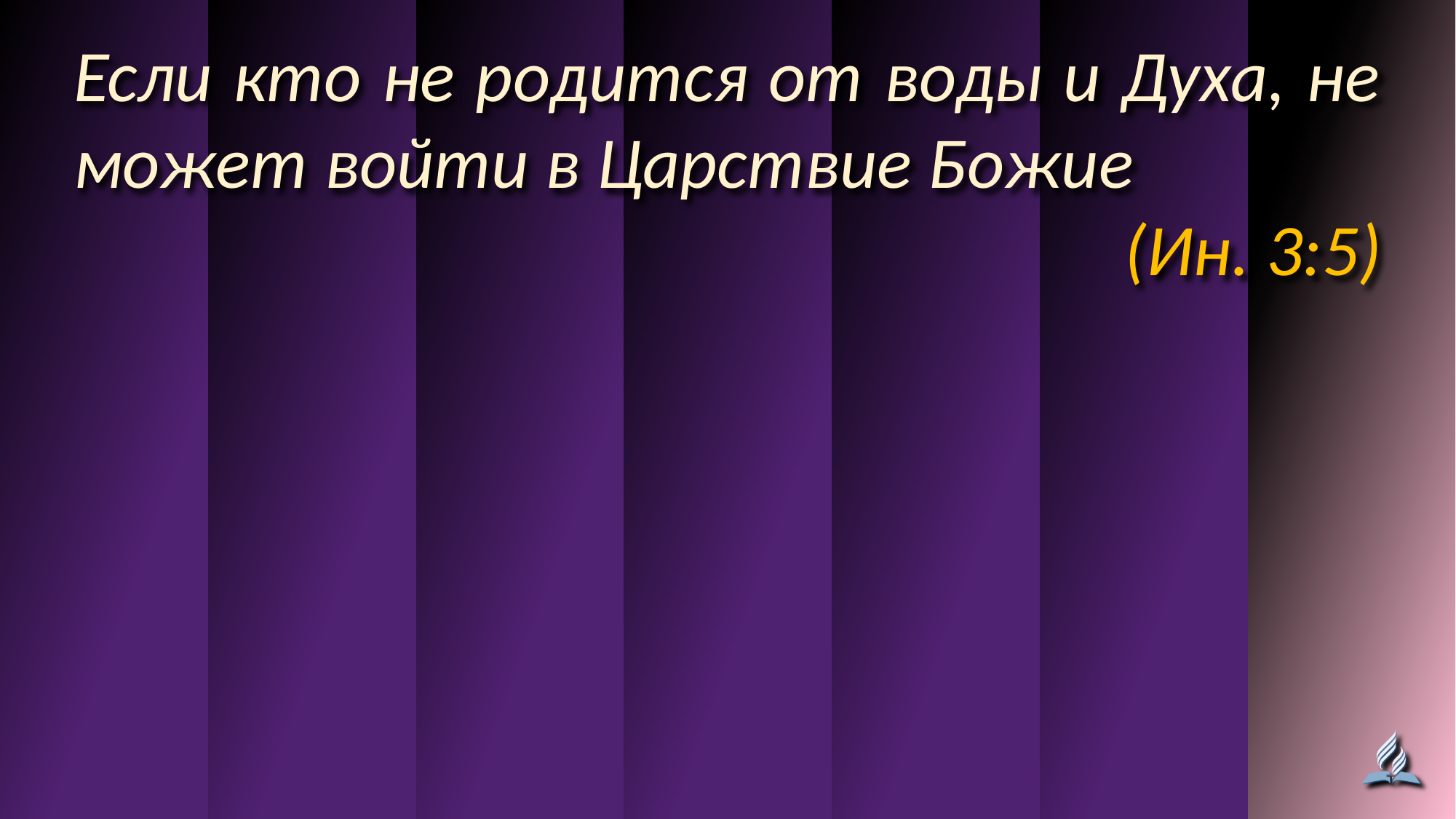

Если кто не родится от воды и Духа, не может войти в Царствие Божие
(Ин. 3:5)